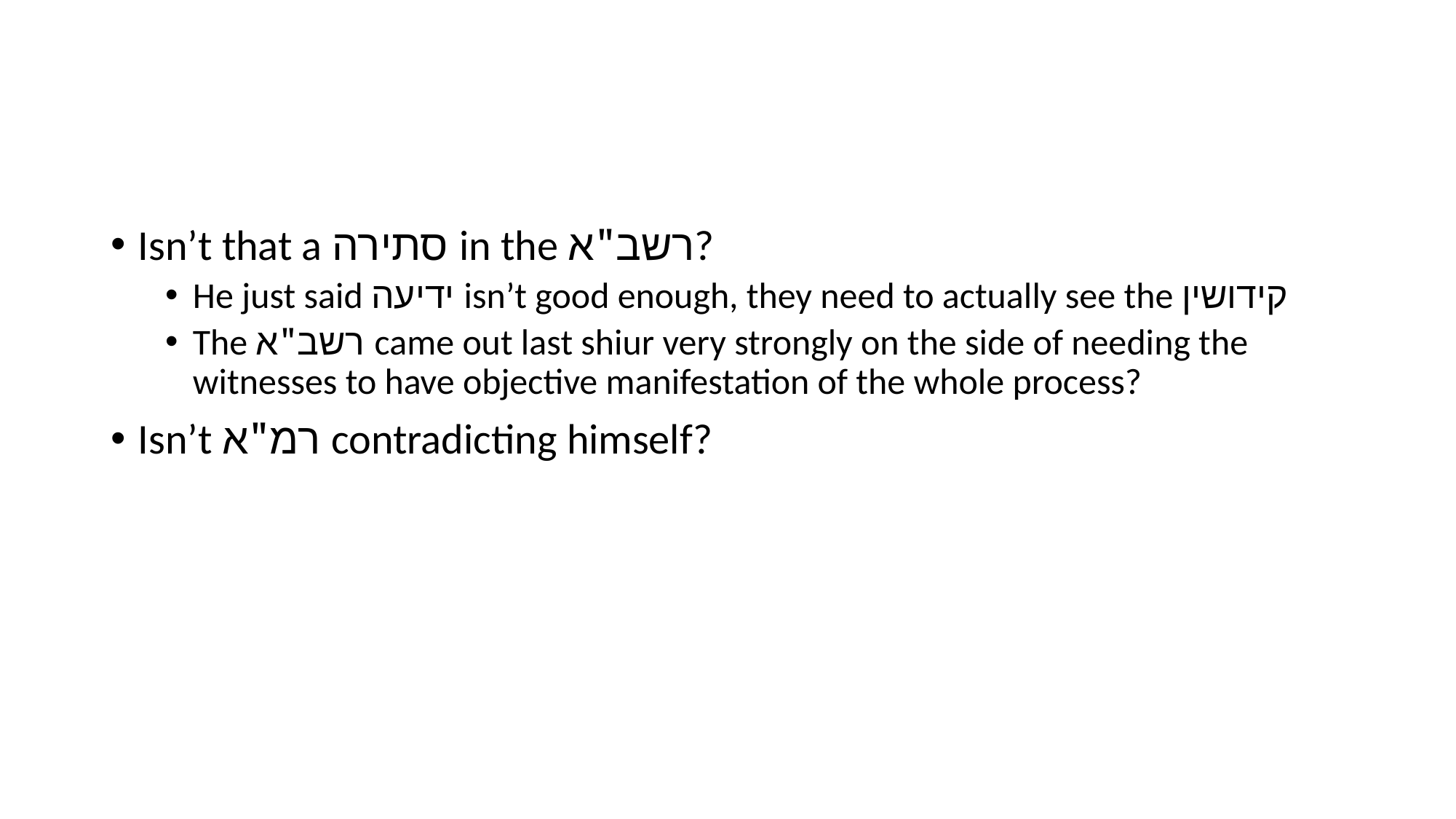

#
Isn’t that a סתירה in the רשב"א?
He just said ידיעה isn’t good enough, they need to actually see the קידושין
The רשב"א came out last shiur very strongly on the side of needing the witnesses to have objective manifestation of the whole process?
Isn’t רמ"א contradicting himself?